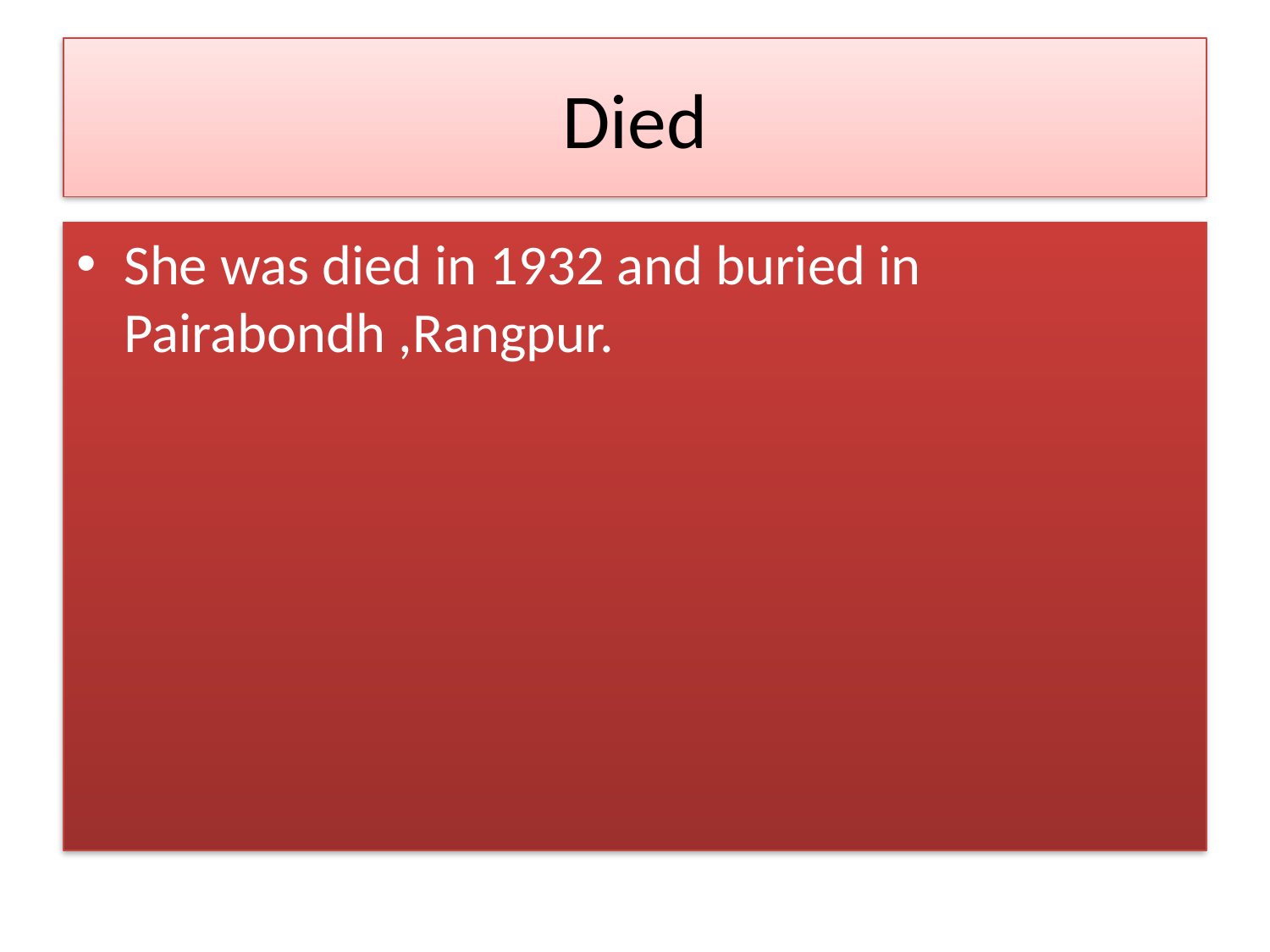

# Died
She was died in 1932 and buried in Pairabondh ,Rangpur.